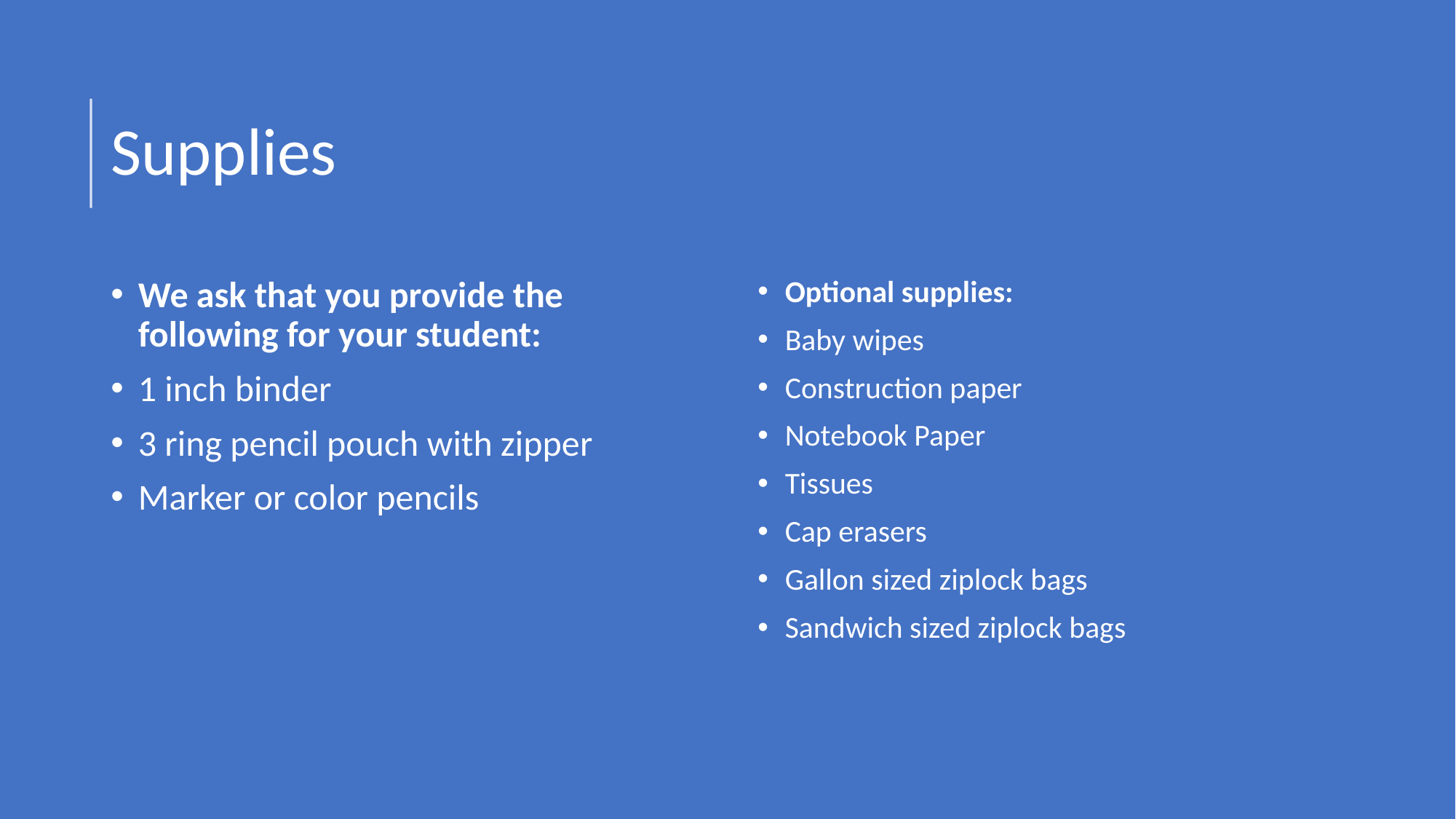

# Supplies
We ask that you provide the following for your student:
1 inch binder
3 ring pencil pouch with zipper
Marker or color pencils
Optional supplies:
Baby wipes
Construction paper
Notebook Paper
Tissues
Cap erasers
Gallon sized ziplock bags
Sandwich sized ziplock bags